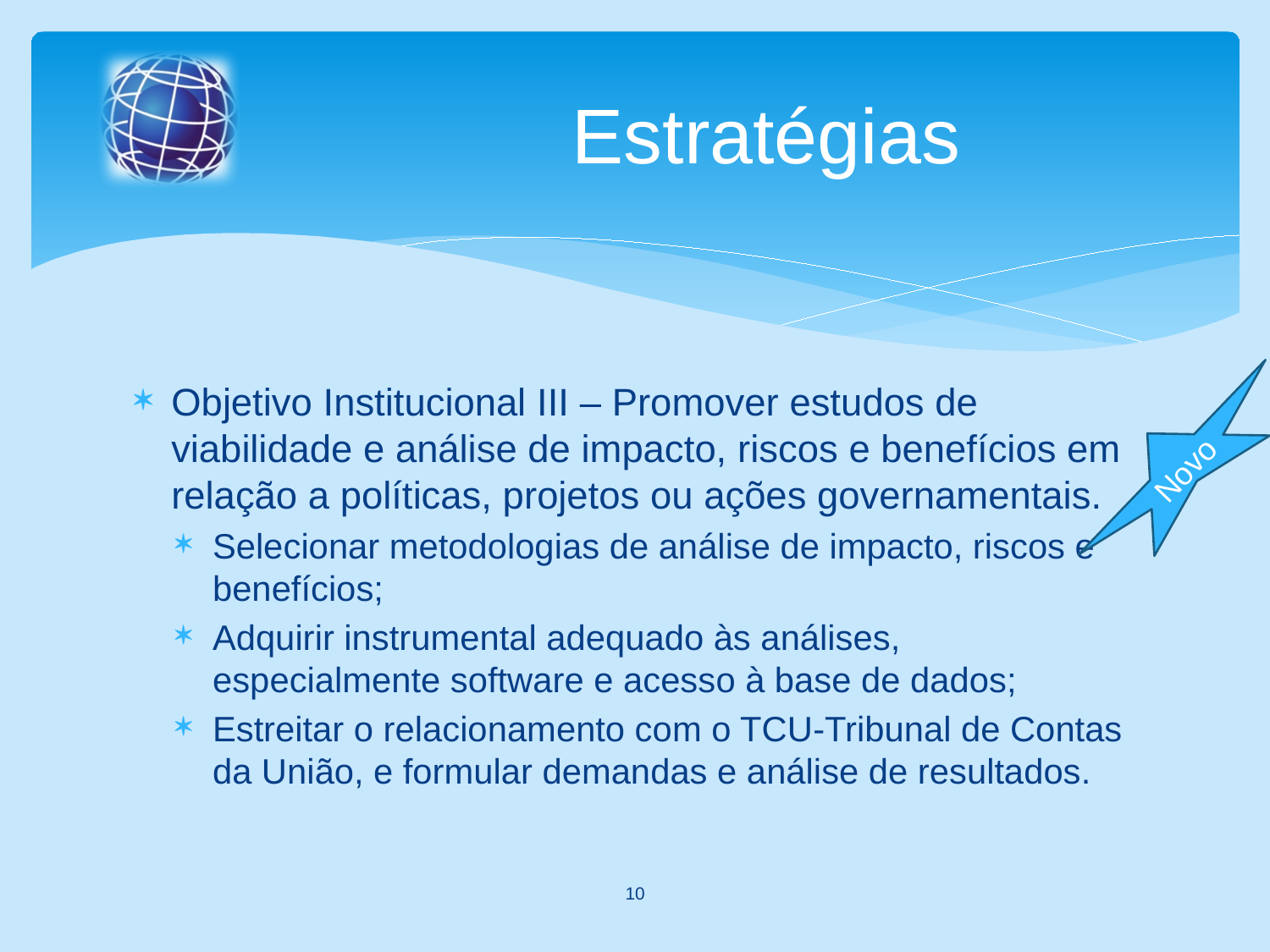

# Estratégias
Objetivo Institucional III – Promover estudos de viabilidade e análise de impacto, riscos e benefícios em relação a políticas, projetos ou ações governamentais.
Selecionar metodologias de análise de impacto, riscos e benefícios;
Adquirir instrumental adequado às análises, especialmente software e acesso à base de dados;
Estreitar o relacionamento com o TCU-Tribunal de Contas da União, e formular demandas e análise de resultados.
Novo
10